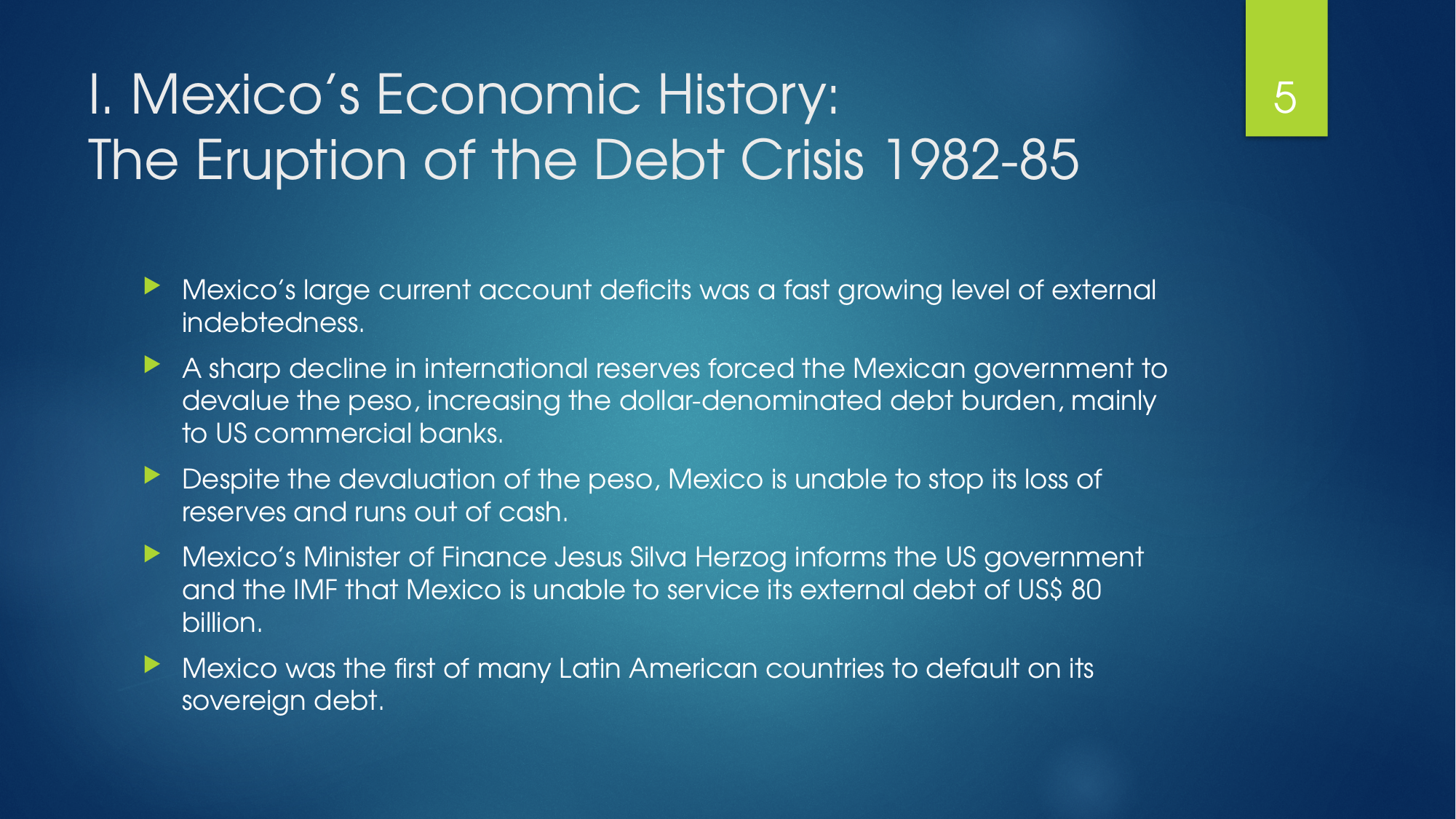

5
# I. Mexico’s Economic History: The Eruption of the Debt Crisis 1982-85

Mexico’s large current account deficits was a fast growing level of external indebtedness.
A sharp decline in international reserves forced the Mexican government to devalue the peso, increasing the dollar-denominated debt burden, mainly to US commercial banks.
Despite the devaluation of the peso, Mexico is unable to stop its loss of reserves and runs out of cash.
Mexico’s Minister of Finance Jesus Silva Herzog informs the US government and the IMF that Mexico is unable to service its external debt of US$ 80 billion.
Mexico was the first of many Latin American countries to default on its sovereign debt.